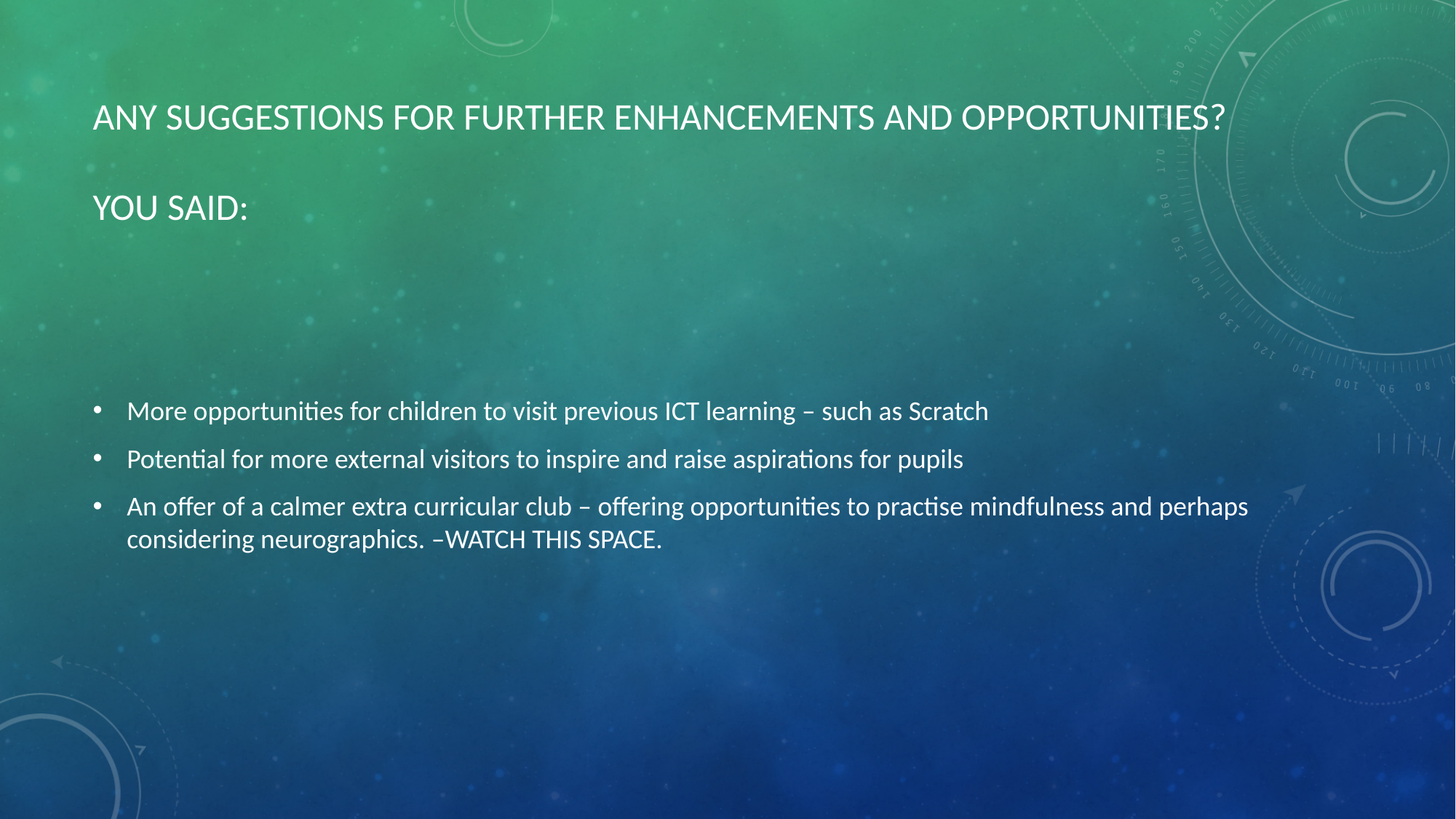

# Any suggestions for further enhancements and opportunities? You said:
More opportunities for children to visit previous ICT learning – such as Scratch
Potential for more external visitors to inspire and raise aspirations for pupils
An offer of a calmer extra curricular club – offering opportunities to practise mindfulness and perhaps considering neurographics. –WATCH THIS SPACE.